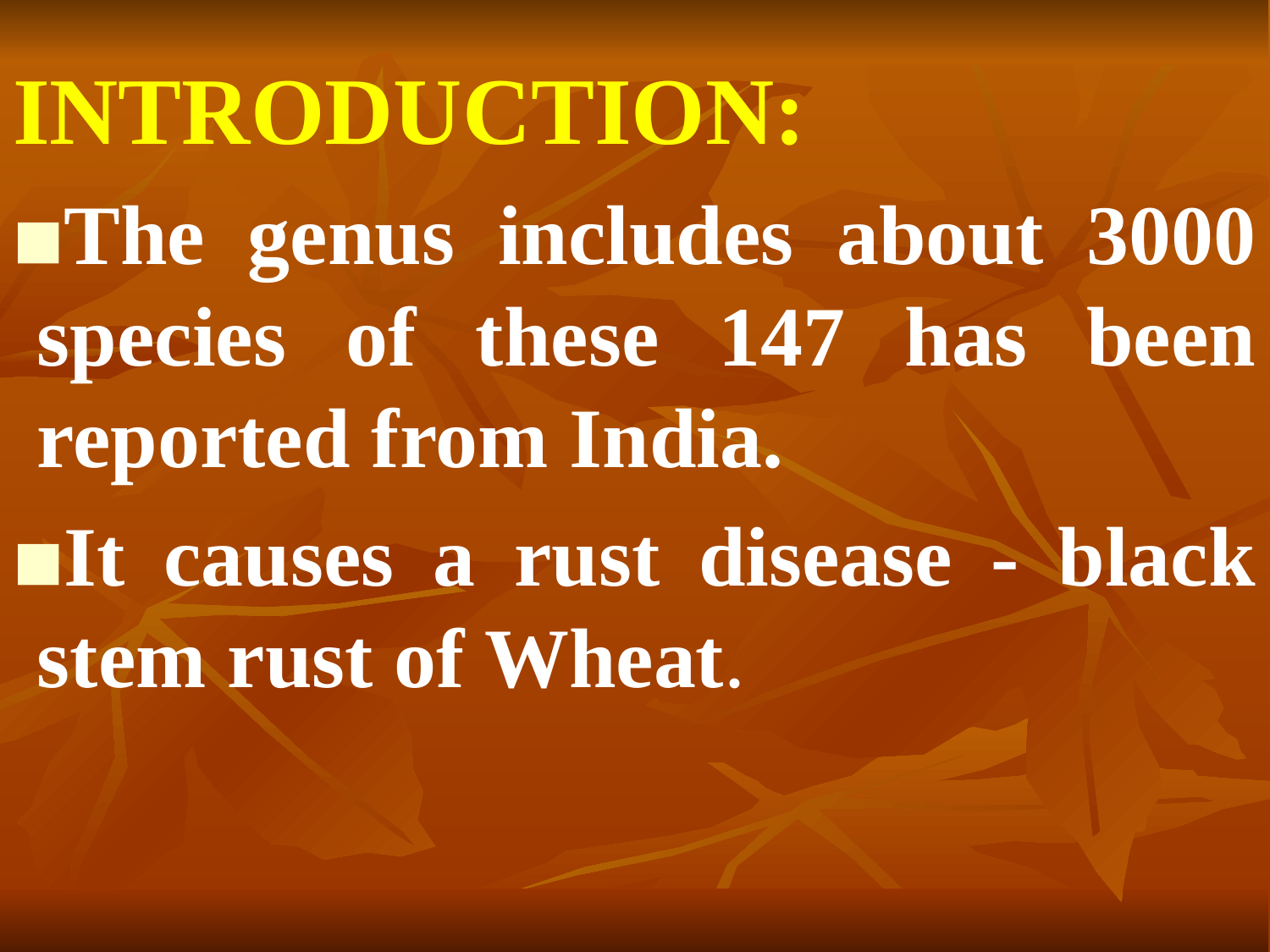

INTRODUCTION:
The genus includes about 3000 species of these 147 has been reported from India.
It causes a rust disease - black stem rust of Wheat.